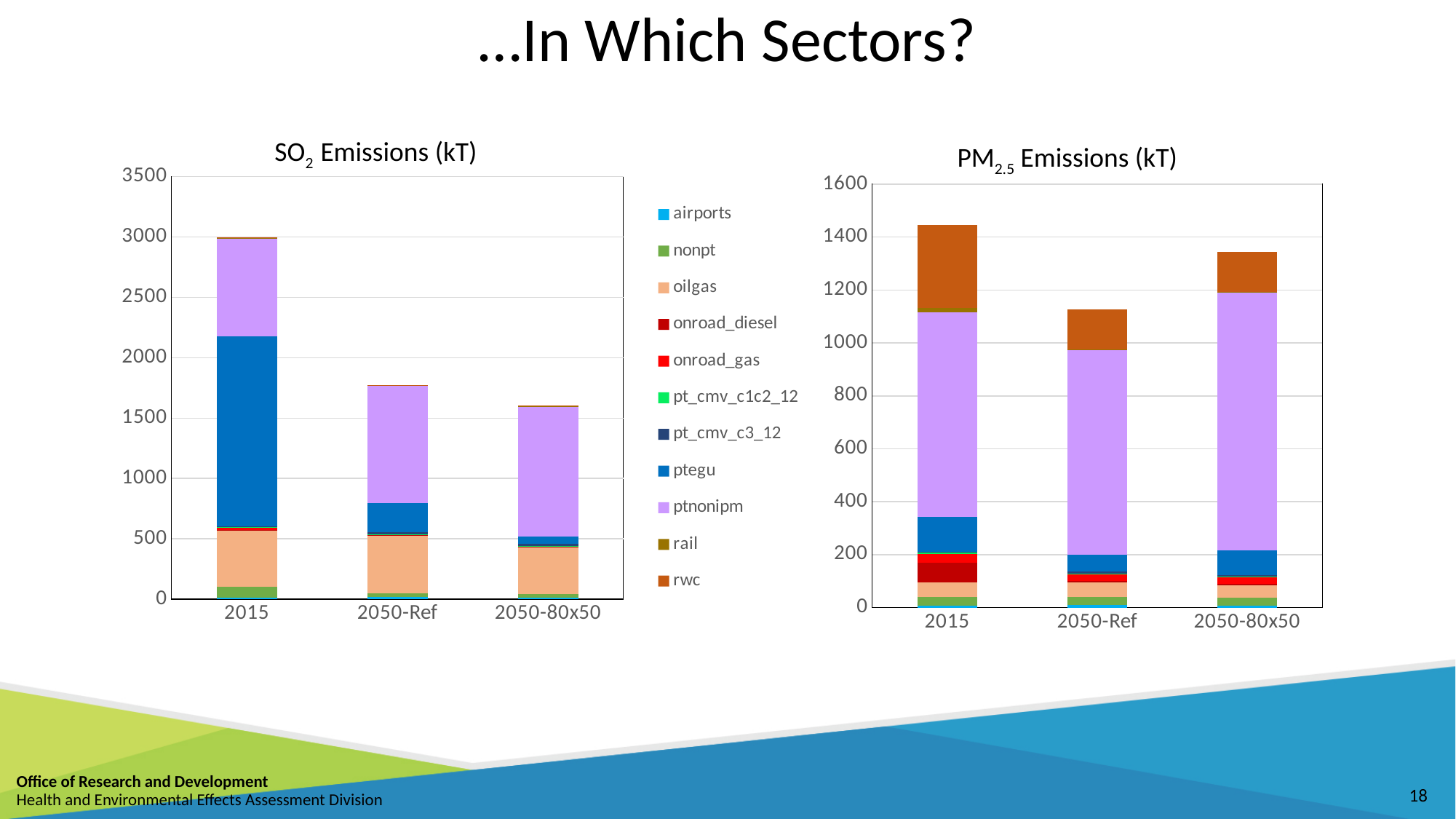

# …In Which Sectors?

### Chart

| Category | airports | nonpt | oilgas | onroad_diesel | onroad_gas | pt_cmv_c1c2_12 | pt_cmv_c3_12 | ptegu | ptnonipm | rail | rwc |
|---|---|---|---|---|---|---|---|---|---|---|---|
| 2015 | 15.033393425296879 | 87.92154948001476 | 467.95660084430153 | 1.8834647121592554 | 24.085024435628554 | 0.6369266760094362 | 5.181316005092707 | 1574.511652831039 | 812.018974741186 | 0.4563626847933446 | 8.12231975495622 |
| 2050-Ref | 17.70642992377288 | 30.496509446562605 | 482.06411620028217 | 0.7398220220614206 | 4.819540402706953 | 0.9892947091740033 | 21.333302679881015 | 236.28283797620225 | 975.3833400243383 | 0.3552634108539381 | 4.957581171056705 |
| 2050-80x50 | 15.132737209917183 | 26.5475542092956 | 394.0410330800043 | 0.6915094827678738 | 4.319859648697724 | 0.4686266059790464 | 17.436888164803644 | 61.22607111070097 | 1080.790425694194 | 0.31949861991054607 | 4.937165490203479 |

### Chart

| Category | airports | nonpt | oilgas | onroad_diesel | onroad_gas | pt_cmv_c1c2_12 | pt_cmv_c3_12 | ptegu | ptnonipm | rail | rwc |
|---|---|---|---|---|---|---|---|---|---|---|---|
| 2015 | 8.582903508247728 | 30.701075369596794 | 57.1859951838193 | 74.48544216567808 | 31.989045336391808 | 4.411951894604601 | 2.188687672938742 | 133.54545193911824 | 772.8030891618859 | 15.792608098763369 | 314.24376494385393 |
| 2050-Ref | 10.050632717440902 | 30.099430927658965 | 54.3327403303232 | 6.54998817827067 | 27.53552291673529 | 0.5795414435260192 | 6.5715213448343155 | 63.38029583494941 | 775.7413334800087 | 1.6400346286182967 | 150.280213828288 |
| 2050-80x50 | 8.379578443961066 | 30.196835900748376 | 45.87496934605158 | 6.630703911373266 | 26.556305693250856 | 0.2745271650193561 | 5.371263790729807 | 92.915712818957 | 976.0040975781353 | 1.4579064407531586 | 149.55246481121245 |
SO2  Emissions (kT)
PM2.5 Emissions (kT)
18
Office of Research and Development
Health and Environmental Effects Assessment Division